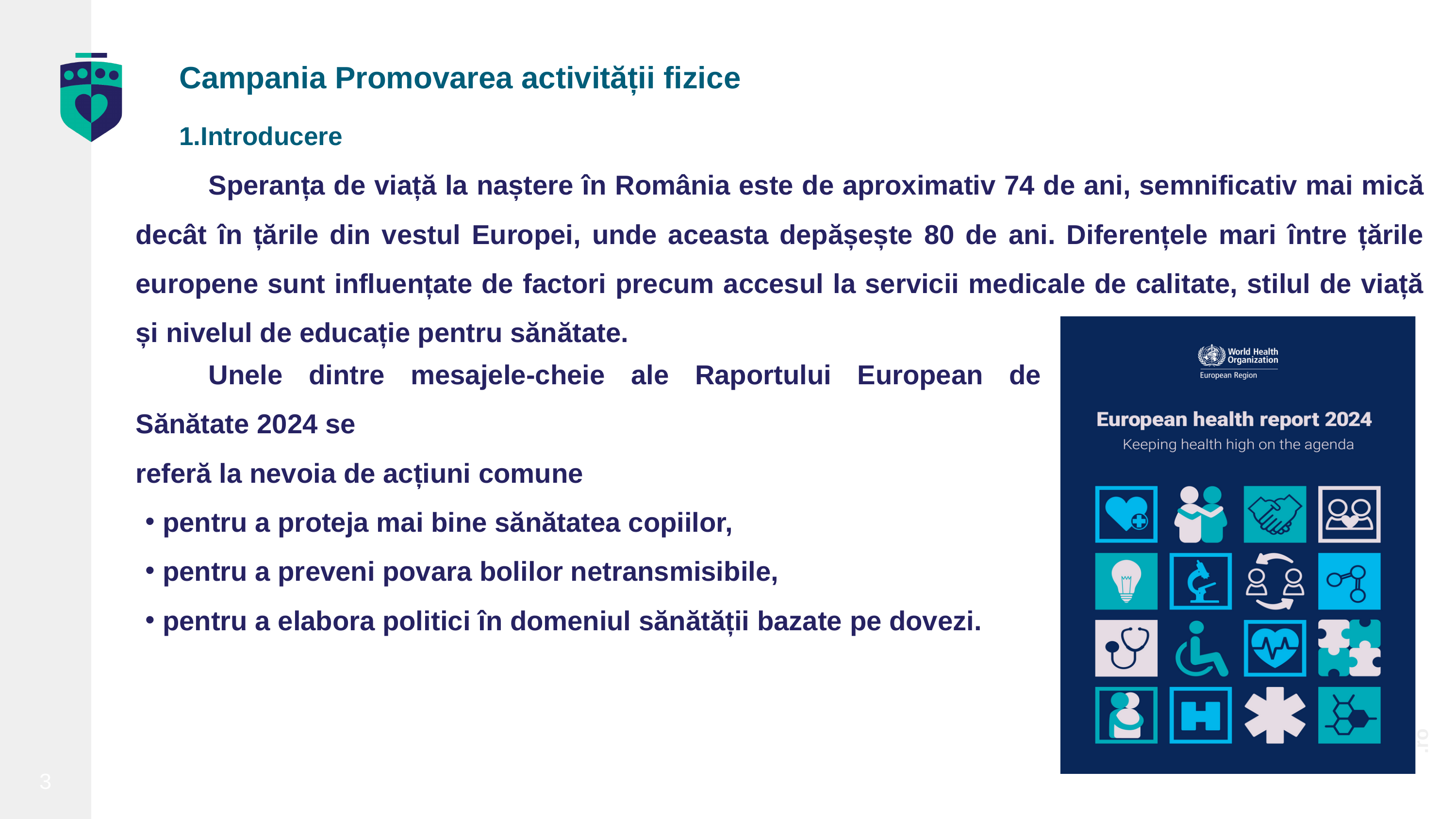

Campania Promovarea activității fizice

1.Introducere
	Speranța de viață la naștere în România este de aproximativ 74 de ani, semnificativ mai mică decât în țările din vestul Europei, unde aceasta depășește 80 de ani. Diferențele mari între țările europene sunt influențate de factori precum accesul la servicii medicale de calitate, stilul de viață și nivelul de educație pentru sănătate​.

	Unele dintre mesajele-cheie ale Raportului European de Sănătate 2024 se
referă la nevoia de acțiuni comune
 pentru a proteja mai bine sănătatea copiilor,
 pentru a preveni povara bolilor netransmisibile,
 pentru a elabora politici în domeniul sănătății bazate pe dovezi.

insp.gov.ro

3